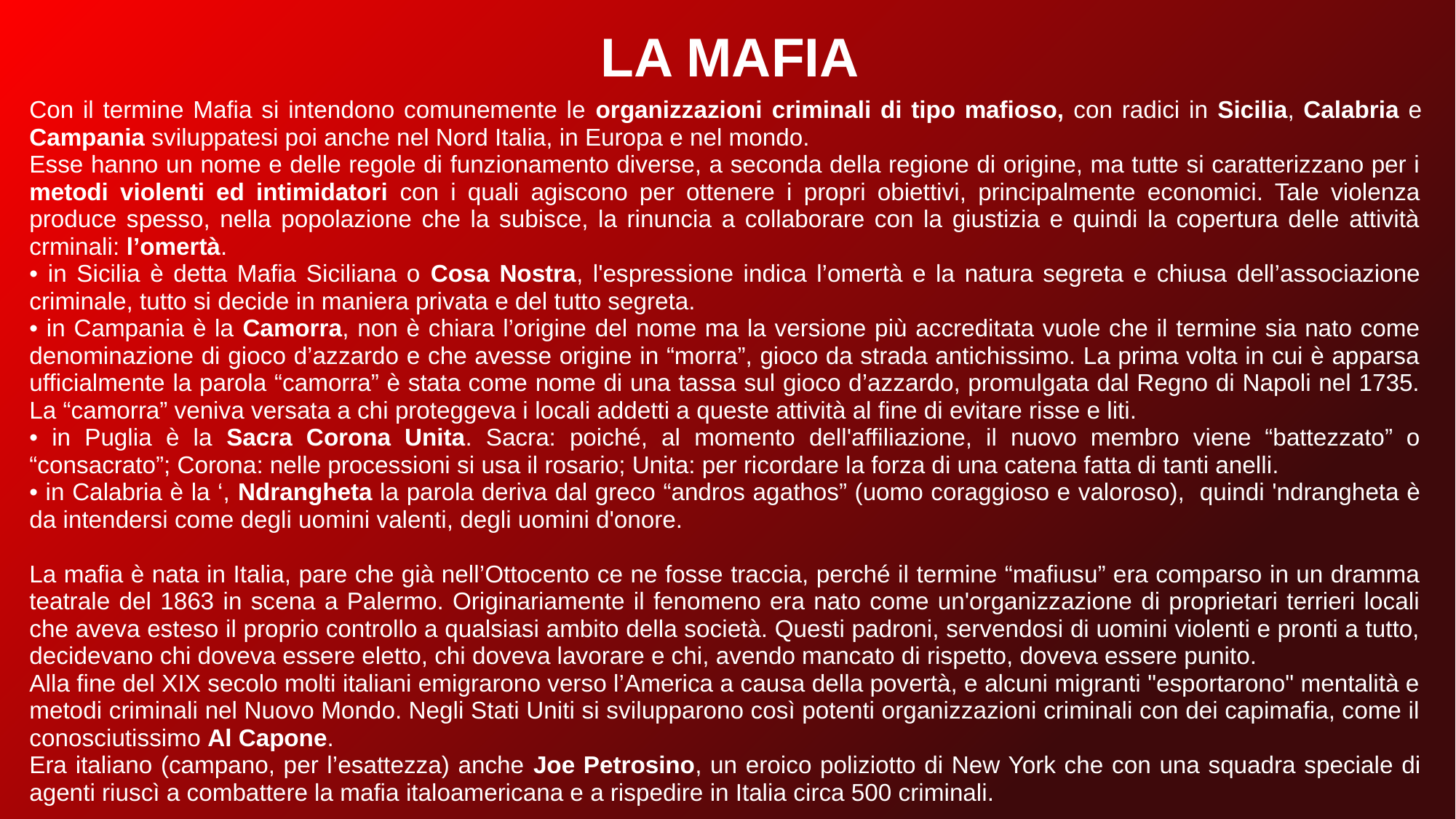

LA MAFIA
Con il termine Mafia si intendono comunemente le organizzazioni criminali di tipo mafioso, con radici in Sicilia, Calabria e Campania sviluppatesi poi anche nel Nord Italia, in Europa e nel mondo.
Esse hanno un nome e delle regole di funzionamento diverse, a seconda della regione di origine, ma tutte si caratterizzano per i metodi violenti ed intimidatori con i quali agiscono per ottenere i propri obiettivi, principalmente economici. Tale violenza produce spesso, nella popolazione che la subisce, la rinuncia a collaborare con la giustizia e quindi la copertura delle attività crminali: l’omertà.
• in Sicilia è detta Mafia Siciliana o Cosa Nostra, l'espressione indica l’omertà e la natura segreta e chiusa dell’associazione criminale, tutto si decide in maniera privata e del tutto segreta.
• in Campania è la Camorra, non è chiara l’origine del nome ma la versione più accreditata vuole che il termine sia nato come denominazione di gioco d’azzardo e che avesse origine in “morra”, gioco da strada antichissimo. La prima volta in cui è apparsa ufficialmente la parola “camorra” è stata come nome di una tassa sul gioco d’azzardo, promulgata dal Regno di Napoli nel 1735. La “camorra” veniva versata a chi proteggeva i locali addetti a queste attività al fine di evitare risse e liti.
• in Puglia è la Sacra Corona Unita. Sacra: poiché, al momento dell'affiliazione, il nuovo membro viene “battezzato” o “consacrato”; Corona: nelle processioni si usa il rosario; Unita: per ricordare la forza di una catena fatta di tanti anelli.
• in Calabria è la ‘, Ndrangheta la parola deriva dal greco “andros agathos” (uomo coraggioso e valoroso),  quindi 'ndrangheta è da intendersi come degli uomini valenti, degli uomini d'onore.

La mafia è nata in Italia, pare che già nell’Ottocento ce ne fosse traccia, perché il termine “mafiusu” era comparso in un dramma teatrale del 1863 in scena a Palermo. Originariamente il fenomeno era nato come un'organizzazione di proprietari terrieri locali che aveva esteso il proprio controllo a qualsiasi ambito della società. Questi padroni, servendosi di uomini violenti e pronti a tutto, decidevano chi doveva essere eletto, chi doveva lavorare e chi, avendo mancato di rispetto, doveva essere punito.
Alla fine del XIX secolo molti italiani emigrarono verso l’America a causa della povertà, e alcuni migranti "esportarono" mentalità e metodi criminali nel Nuovo Mondo. Negli Stati Uniti si svilupparono così potenti organizzazioni criminali con dei capimafia, come il conosciutissimo Al Capone.
Era italiano (campano, per l’esattezza) anche Joe Petrosino, un eroico poliziotto di New York che con una squadra speciale di agenti riuscì a combattere la mafia italoamericana e a rispedire in Italia circa 500 criminali.